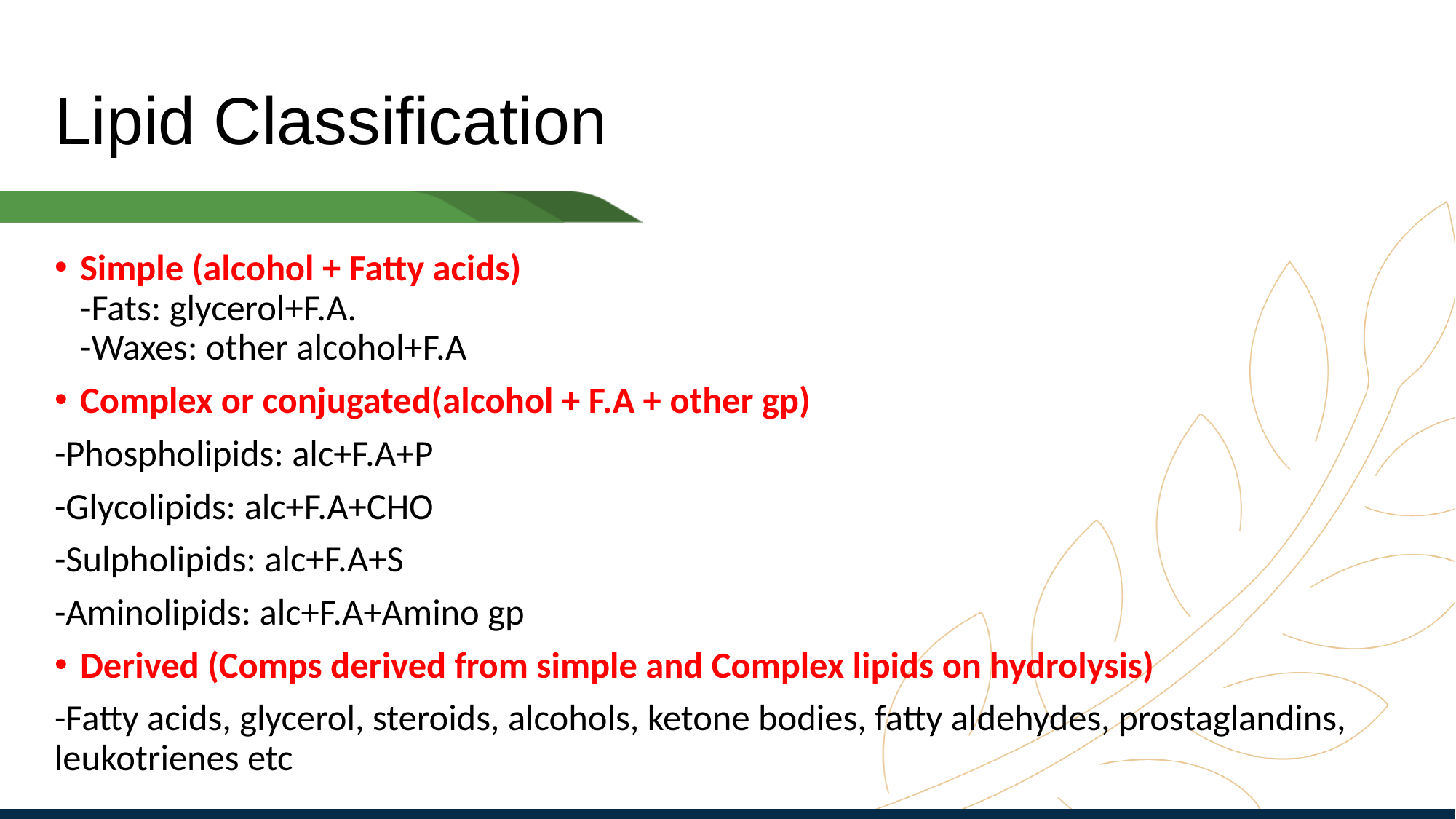

# Lipid Classification
Simple (alcohol + Fatty acids)
-Fats: glycerol+F.A.
-Waxes: other alcohol+F.A
Complex or conjugated(alcohol + F.A + other gp)
-Phospholipids: alc+F.A+P
-Glycolipids: alc+F.A+CHO
-Sulpholipids: alc+F.A+S
-Aminolipids: alc+F.A+Amino gp
Derived (Comps derived from simple and Complex lipids on hydrolysis)
-Fatty acids, glycerol, steroids, alcohols, ketone bodies, fatty aldehydes, prostaglandins, leukotrienes etc